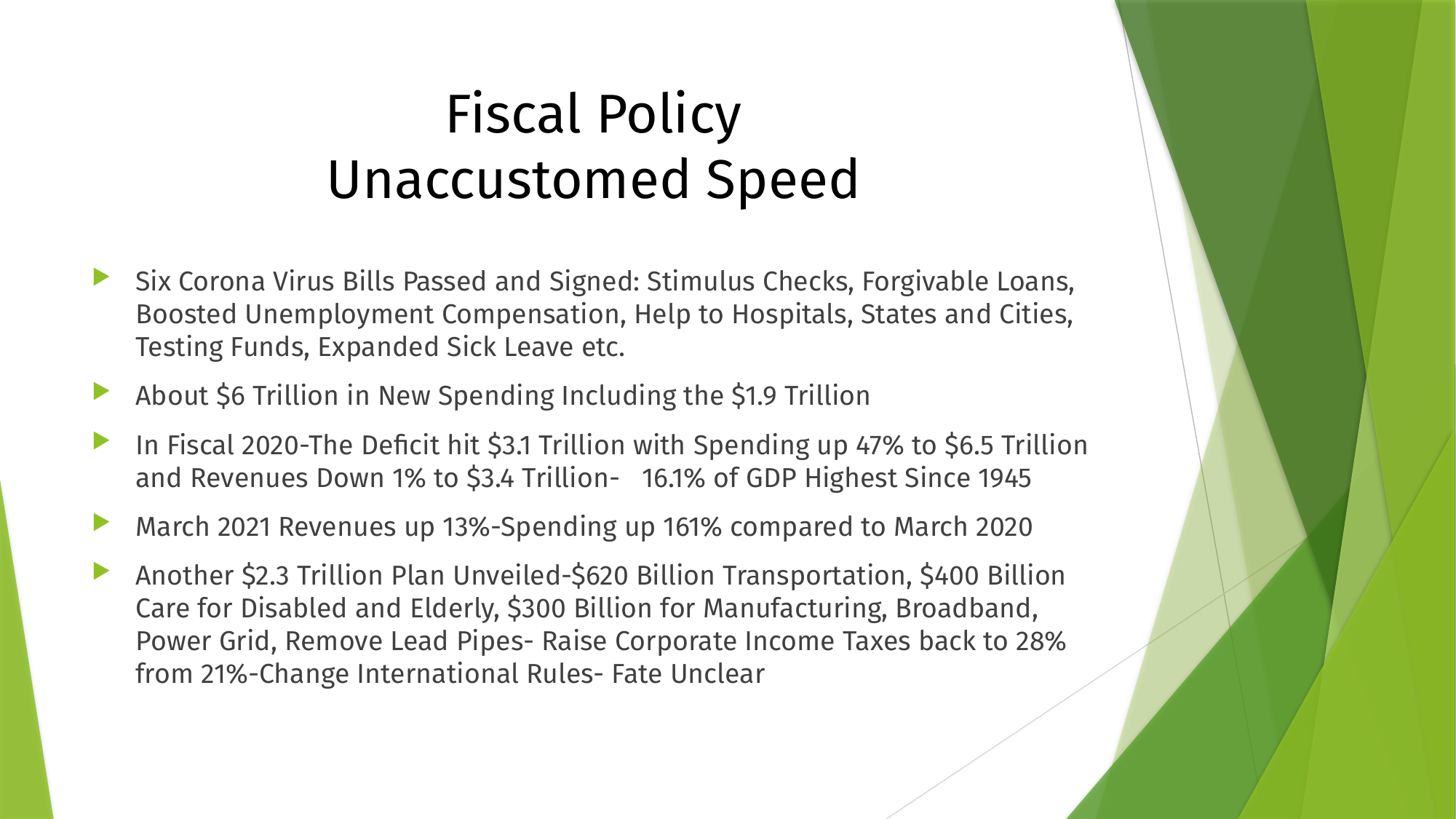

# Fiscal Policy Unaccustomed Speed
Six Corona Virus Bills Passed and Signed: Stimulus Checks, Forgivable Loans, Boosted Unemployment Compensation, Help to Hospitals, States and Cities, Testing Funds, Expanded Sick Leave etc.
About $6 Trillion in New Spending Including the $1.9 Trillion
In Fiscal 2020-The Deficit hit $3.1 Trillion with Spending up 47% to $6.5 Trillion and Revenues Down 1% to $3.4 Trillion-   16.1% of GDP Highest Since 1945
March 2021 Revenues up 13%-Spending up 161% compared to March 2020
Another $2.3 Trillion Plan Unveiled-$620 Billion Transportation, $400 Billion Care for Disabled and Elderly, $300 Billion for Manufacturing, Broadband, Power Grid, Remove Lead Pipes- Raise Corporate Income Taxes back to 28% from 21%-Change International Rules- Fate Unclear